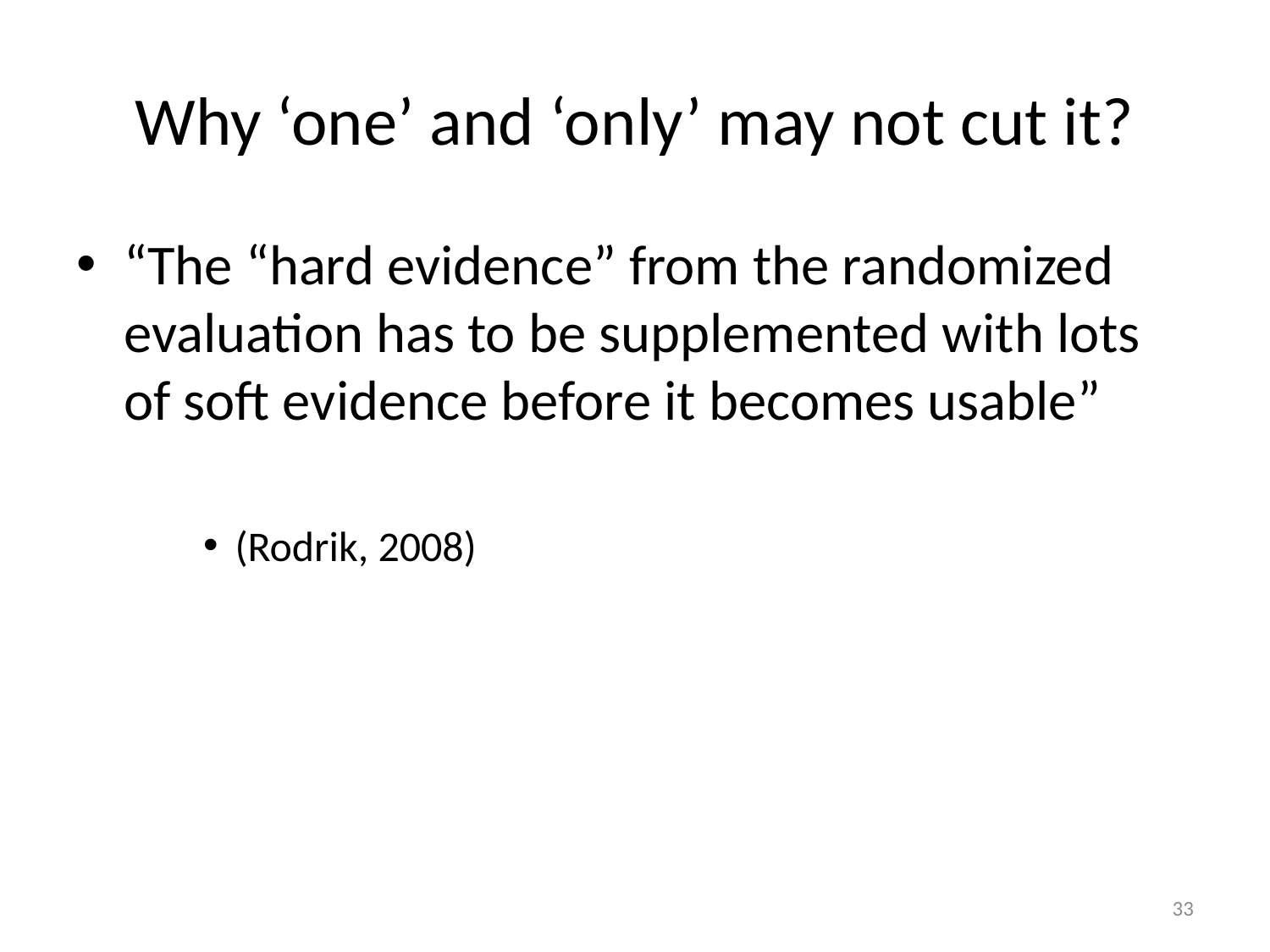

# Why ‘one’ and ‘only’ may not cut it?
“The “hard evidence” from the randomized evaluation has to be supplemented with lots of soft evidence before it becomes usable”

(Rodrik, 2008)
33